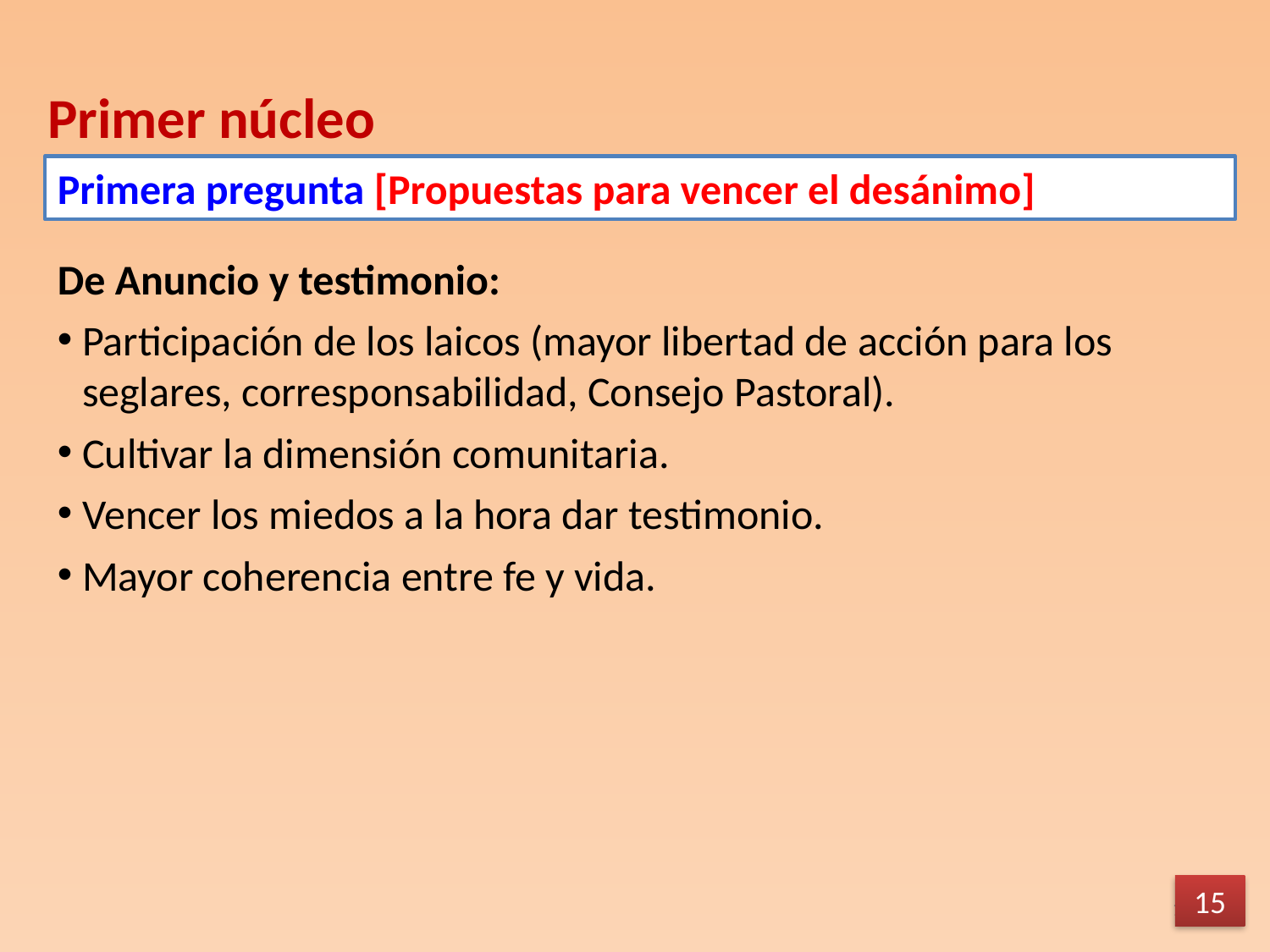

Primer núcleo
Primera pregunta [Propuestas para vencer el desánimo]
De Anuncio y testimonio:
Participación de los laicos (mayor libertad de acción para los seglares, corresponsabilidad, Consejo Pastoral).
Cultivar la dimensión comunitaria.
Vencer los miedos a la hora dar testimonio.
Mayor coherencia entre fe y vida.
15
15